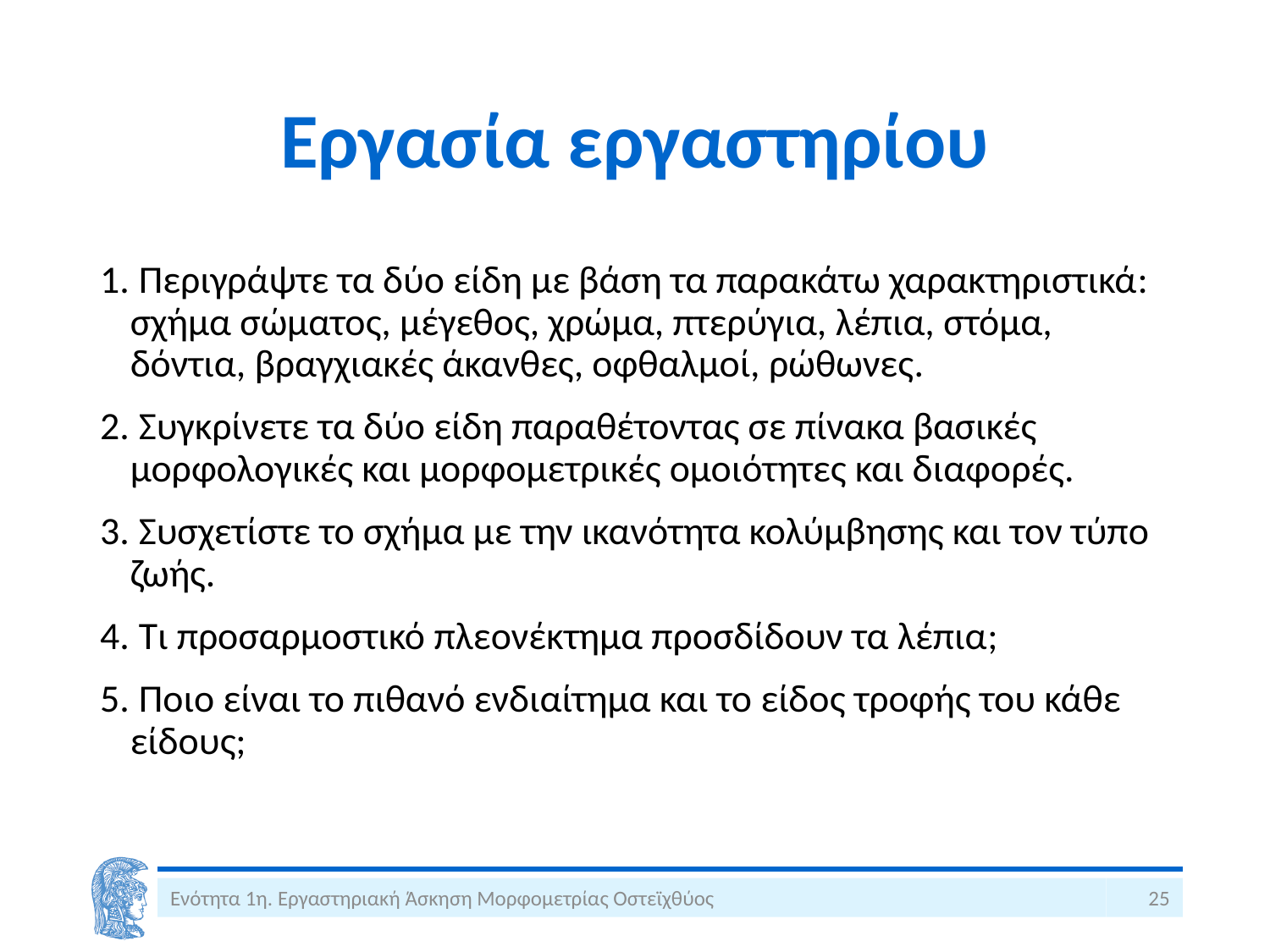

# Εργασία εργαστηρίου
 Περιγράψτε τα δύο είδη με βάση τα παρακάτω χαρακτηριστικά: σχήμα σώματος, μέγεθος, χρώμα, πτερύγια, λέπια, στόμα, δόντια, βραγχιακές άκανθες, οφθαλμοί, ρώθωνες.
 Συγκρίνετε τα δύο είδη παραθέτοντας σε πίνακα βασικές μορφολογικές και μορφομετρικές ομοιότητες και διαφορές.
 Συσχετίστε το σχήμα με την ικανότητα κολύμβησης και τον τύπο ζωής.
 Τι προσαρμοστικό πλεονέκτημα προσδίδουν τα λέπια;
 Ποιο είναι το πιθανό ενδιαίτημα και το είδος τροφής του κάθε είδους;
Ενότητα 1η. Εργαστηριακή Άσκηση Μορφομετρίας Οστεϊχθύος
25